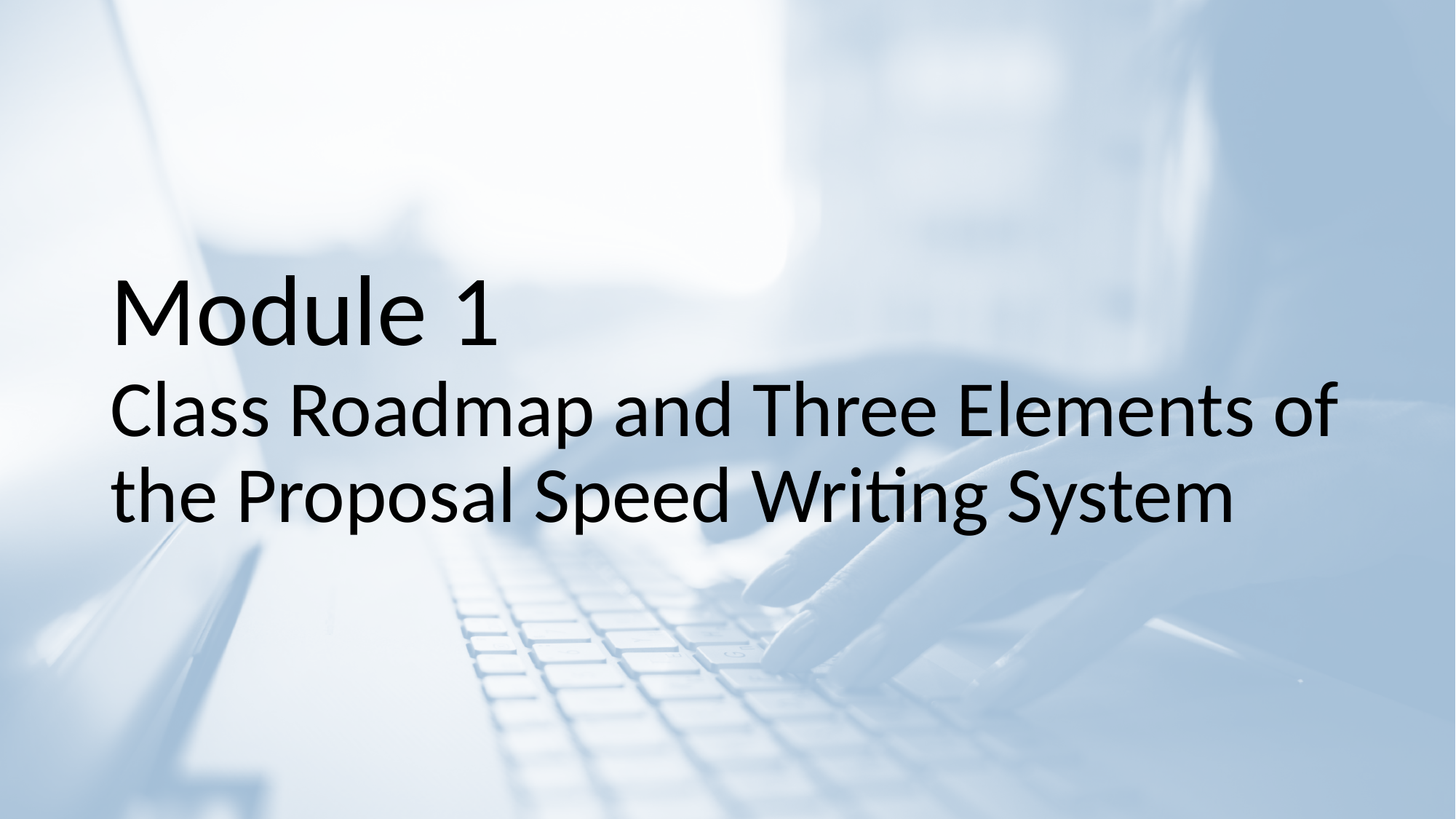

# Module 1 Class Roadmap and Three Elements of the Proposal Speed Writing System